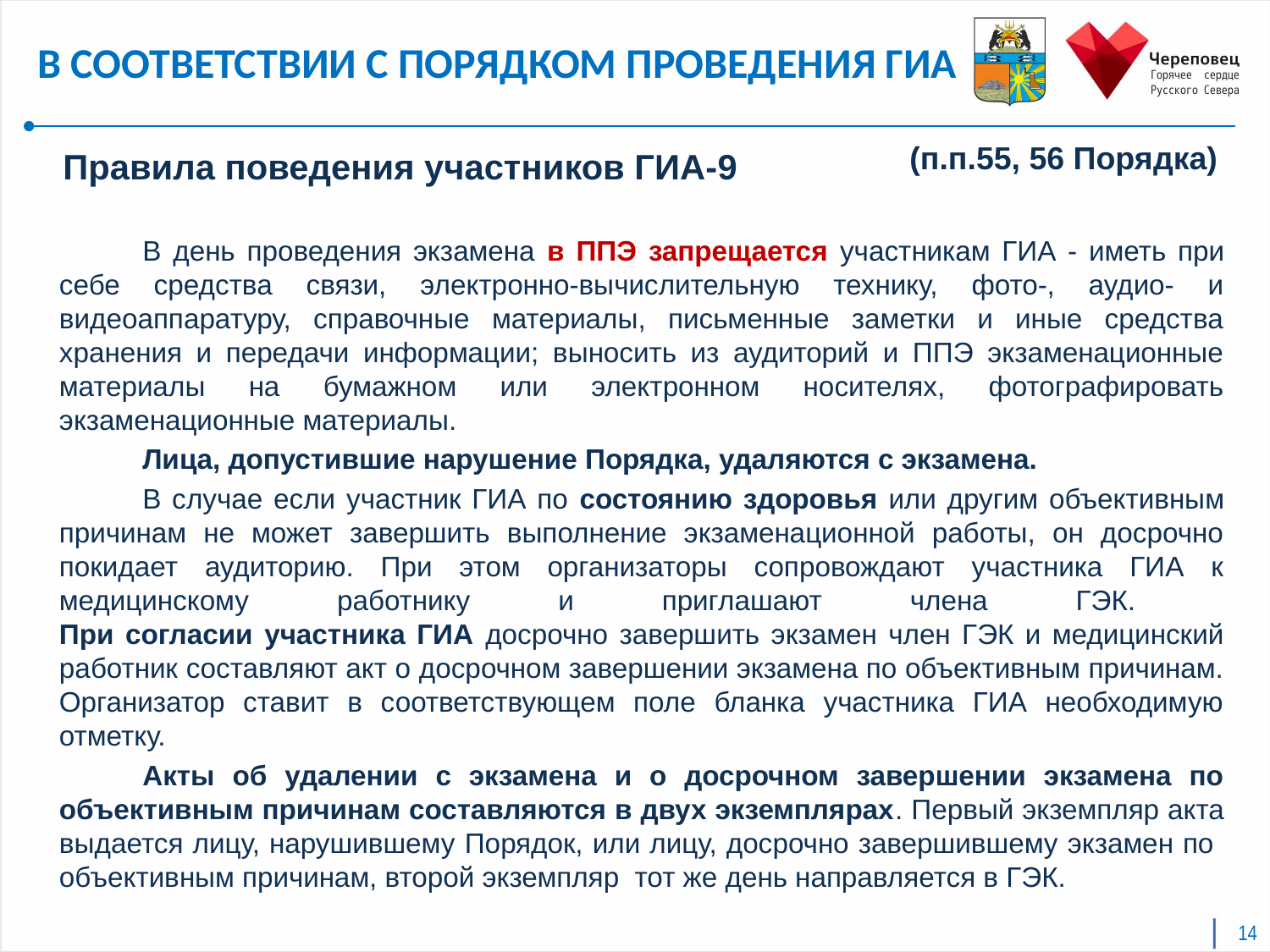

В СООТВЕТСТВИИ С ПОРЯДКОМ ПРОВЕДЕНИЯ ГИА
(п.п.55, 56 Порядка)
Правила поведения участников ГИА-9
В день проведения экзамена в ППЭ запрещается участникам ГИА - иметь при себе средства связи, электронно-вычислительную технику, фото-, аудио- и видеоаппаратуру, справочные материалы, письменные заметки и иные средства хранения и передачи информации; выносить из аудиторий и ППЭ экзаменационные материалы на бумажном или электронном носителях, фотографировать экзаменационные материалы.
Лица, допустившие нарушение Порядка, удаляются с экзамена.
В случае если участник ГИА по состоянию здоровья или другим объективным причинам не может завершить выполнение экзаменационной работы, он досрочно покидает аудиторию. При этом организаторы сопровождают участника ГИА к медицинскому работнику и приглашают члена ГЭК.
При согласии участника ГИА досрочно завершить экзамен член ГЭК и медицинский работник составляют акт о досрочном завершении экзамена по объективным причинам. Организатор ставит в соответствующем поле бланка участника ГИА необходимую отметку.
Акты об удалении с экзамена и о досрочном завершении экзамена по объективным причинам составляются в двух экземплярах. Первый экземпляр акта выдается лицу, нарушившему Порядок, или лицу, досрочно завершившему экзамен по  объективным причинам, второй экземпляр  тот же день направляется в ГЭК.
14